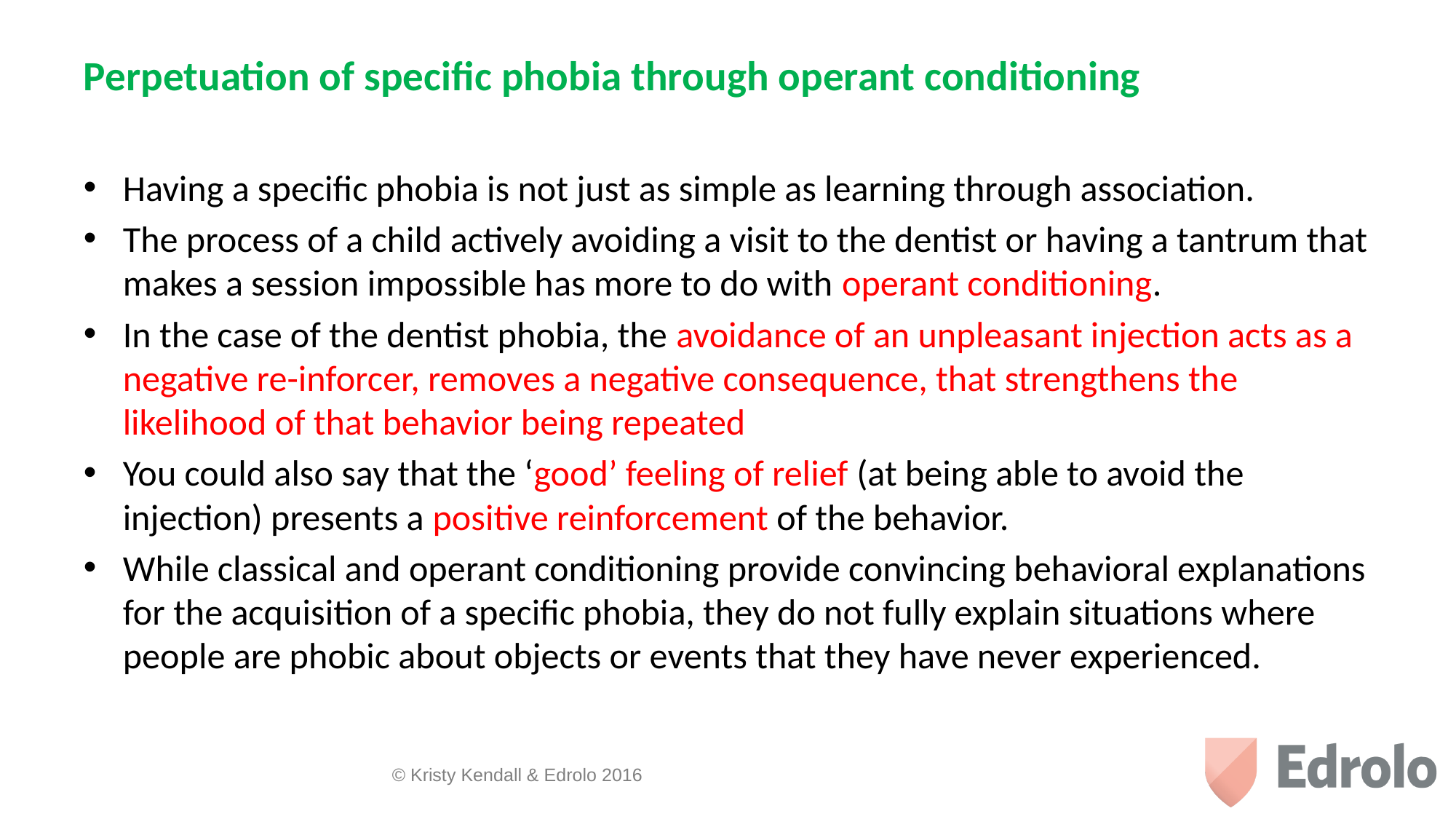

Perpetuation of specific phobia through operant conditioning

Having a specific phobia is not just as simple as learning through association.
The process of a child actively avoiding a visit to the dentist or having a tantrum that makes a session impossible has more to do with operant conditioning.
In the case of the dentist phobia, the avoidance of an unpleasant injection acts as a negative re-inforcer, removes a negative consequence, that strengthens the likelihood of that behavior being repeated
You could also say that the ‘good’ feeling of relief (at being able to avoid the injection) presents a positive reinforcement of the behavior.
While classical and operant conditioning provide convincing behavioral explanations for the acquisition of a specific phobia, they do not fully explain situations where people are phobic about objects or events that they have never experienced.